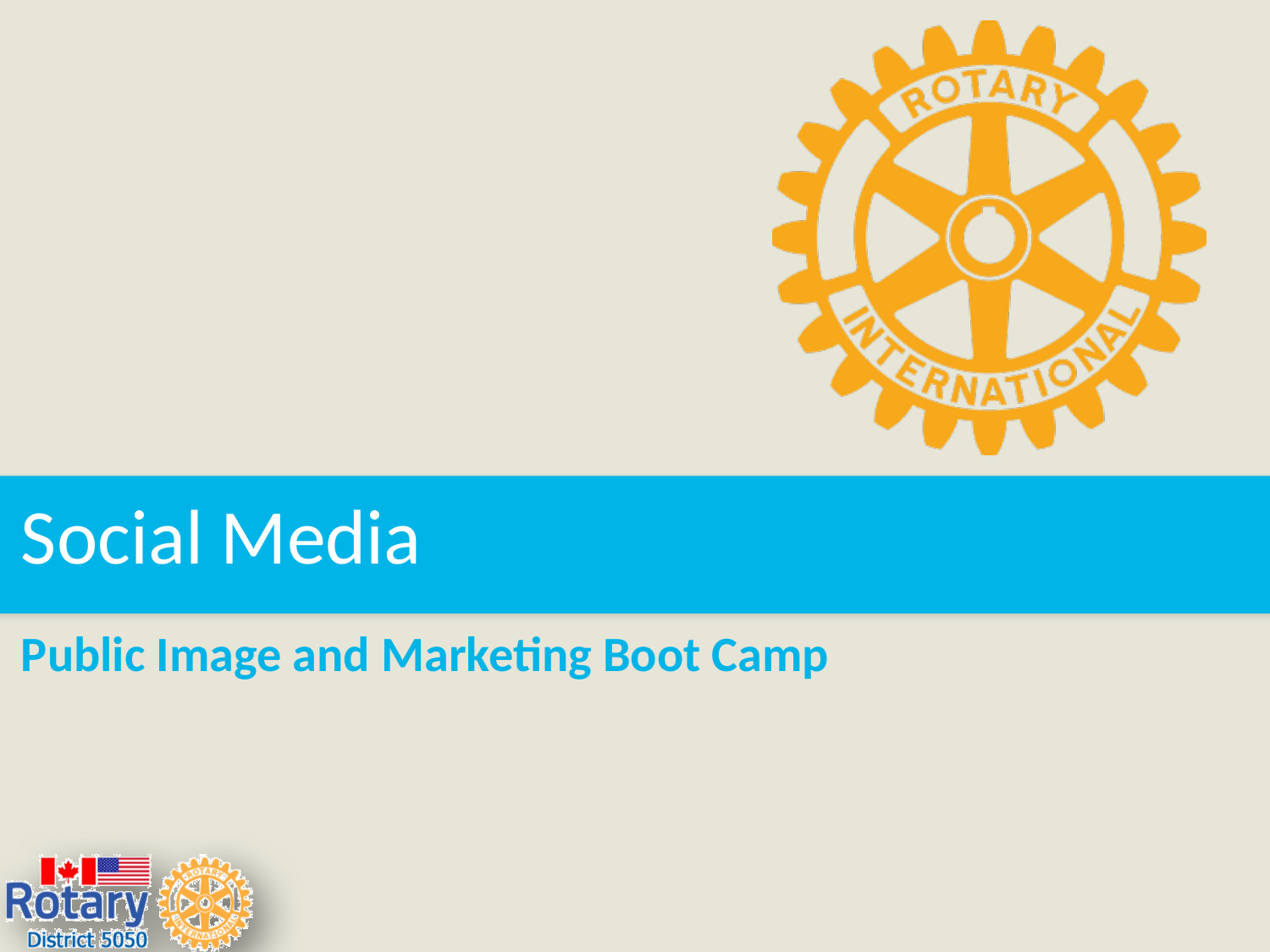

Social Media
Public Image and Marketing Boot Camp